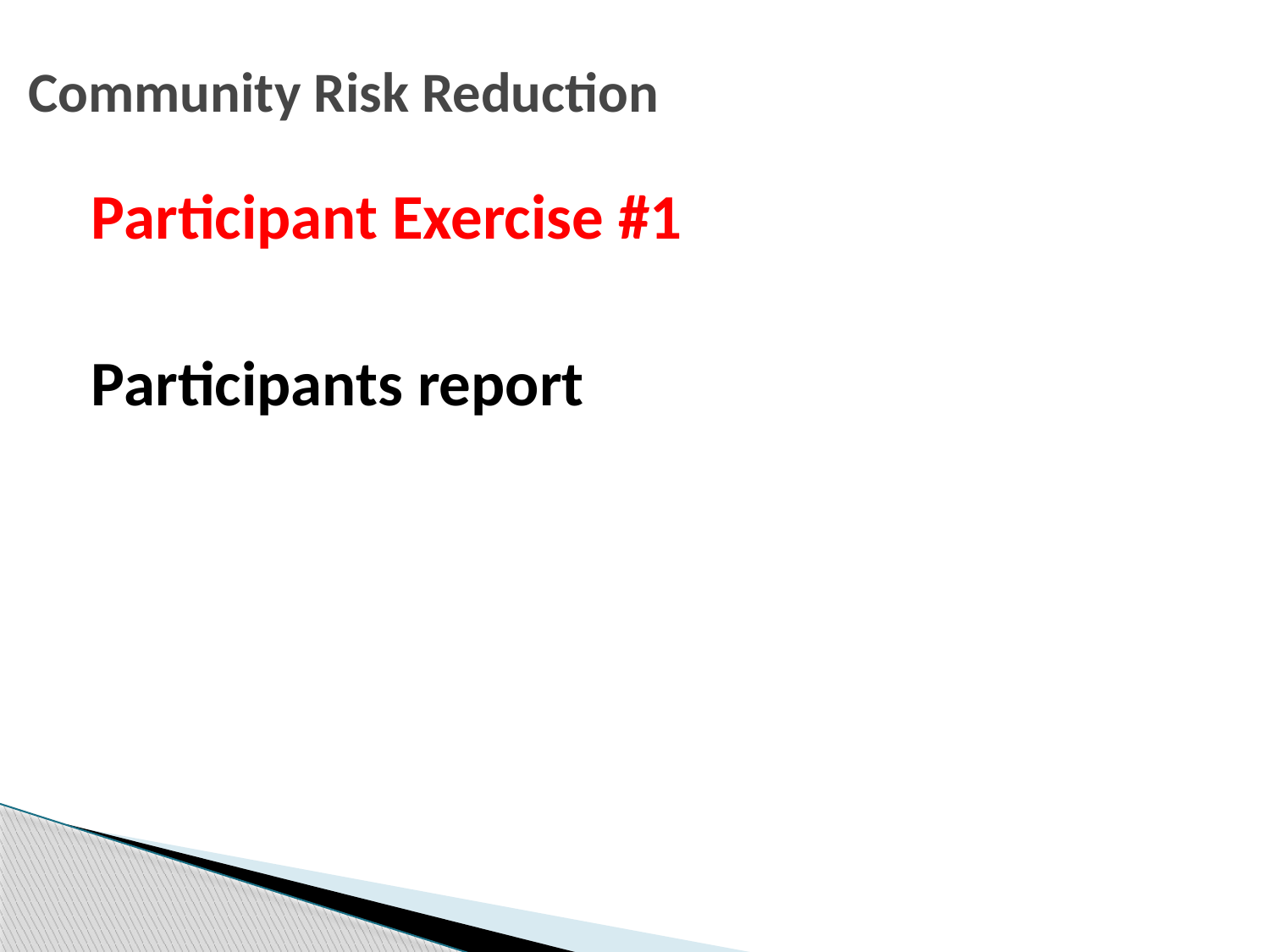

# Community Risk Reduction
Participant Exercise #1

Participants report